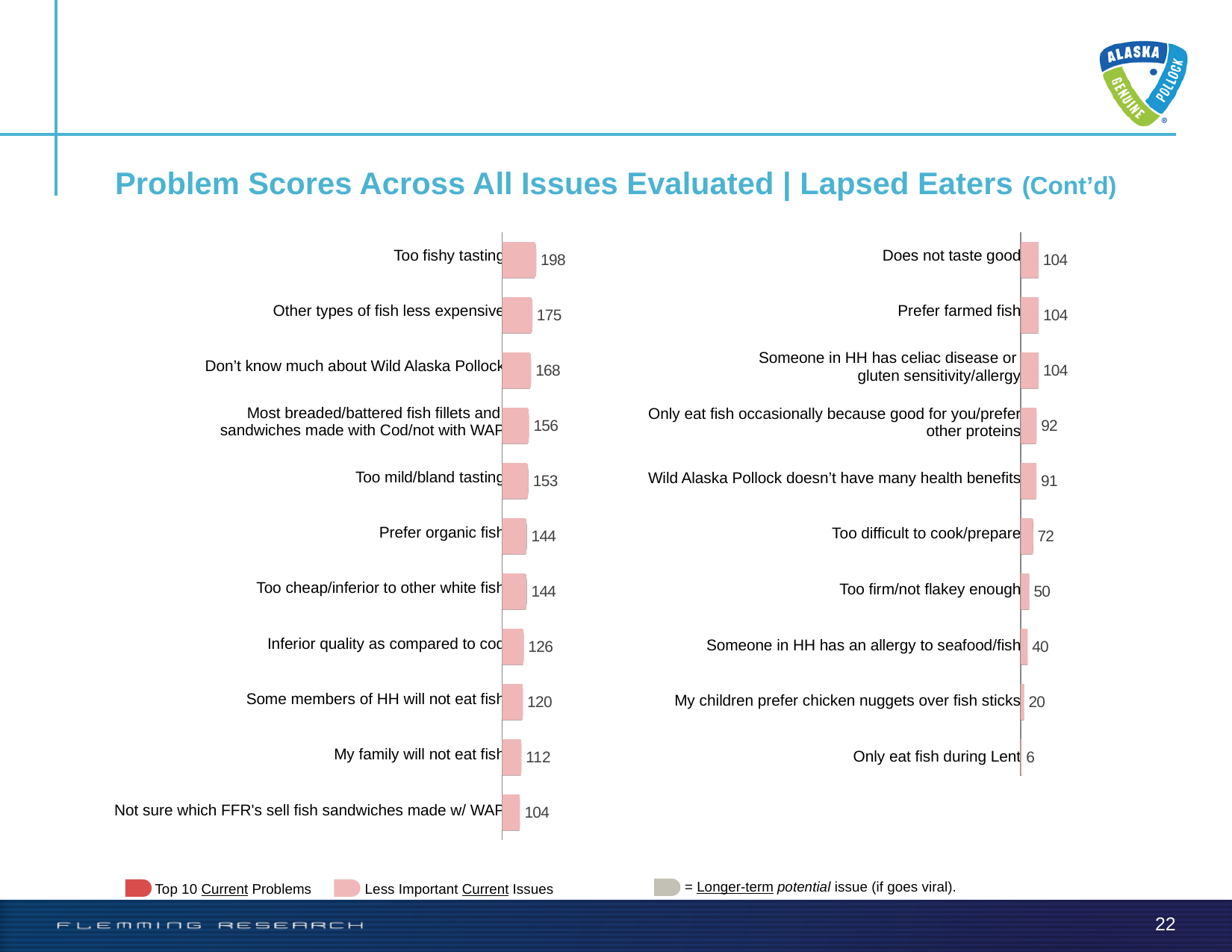

# Problem Scores Across All Issues Evaluated | Lapsed Eaters (Cont’d)
| Does not taste good |
| --- |
| Prefer farmed fish |
| Someone in HH has celiac disease or gluten sensitivity/allergy |
| Only eat fish occasionally because good for you/prefer other proteins |
| Wild Alaska Pollock doesn’t have many health benefits |
| Too difficult to cook/prepare |
| Too firm/not flakey enough |
| Someone in HH has an allergy to seafood/fish |
| My children prefer chicken nuggets over fish sticks |
| Only eat fish during Lent |
| Too fishy tasting |
| --- |
| Other types of fish less expensive |
| Don’t know much about Wild Alaska Pollock |
| Most breaded/battered fish fillets and sandwiches made with Cod/not with WAP |
| Too mild/bland tasting |
| Prefer organic fish |
| Too cheap/inferior to other white fish |
| Inferior quality as compared to cod |
| Some members of HH will not eat fish |
| My family will not eat fish |
| Not sure which FFR's sell fish sandwiches made w/ WAP |

### Chart

| Category | grey 100% |
|---|---|
|  | 198.0 |
|  | 175.0 |
|  | 168.0 |
|  | 156.0 |
|  | 153.0 |
|  | 144.0 |
|  | 144.0 |
|  | 126.0 |
|  | 120.0 |
|  | 112.0 |
|  | 104.0 |

### Chart

| Category | grey 100% |
|---|---|
|  | 104.0 |
|  | 104.0 |
|  | 104.0 |
|  | 92.0 |
|  | 91.0 |
|  | 72.0 |
|  | 50.0 |
|  | 40.0 |
|  | 20.0 |
|  | 6.0 |
|  | None |

= Longer-term potential issue (if goes viral).

Top 10 Current Problems	Less Important Current Issues

22